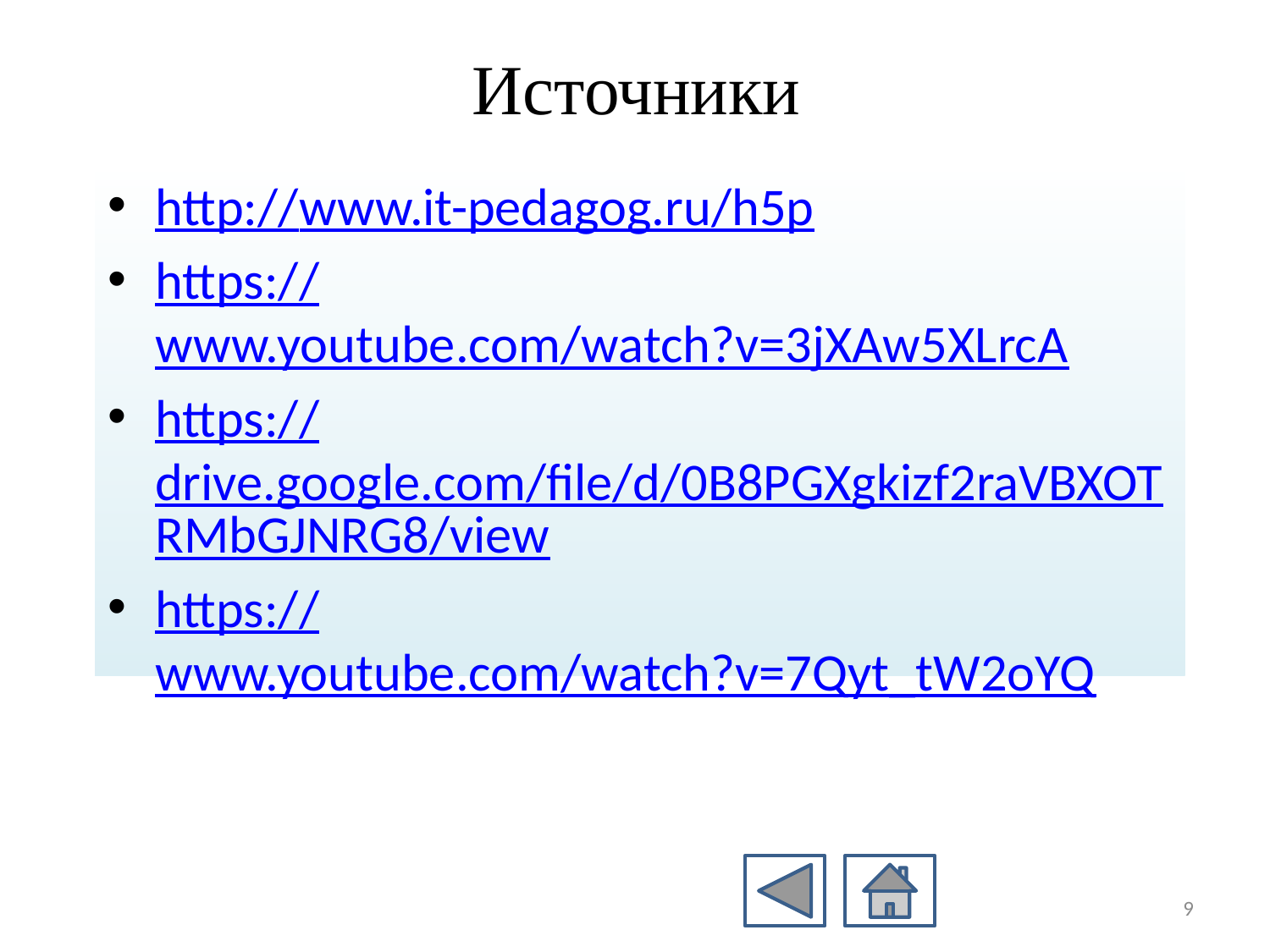

# Источники
http://www.it-pedagog.ru/h5p
https://www.youtube.com/watch?v=3jXAw5XLrcA
https://drive.google.com/file/d/0B8PGXgkizf2raVBXOTRMbGJNRG8/view
https://www.youtube.com/watch?v=7Qyt_tW2oYQ

9